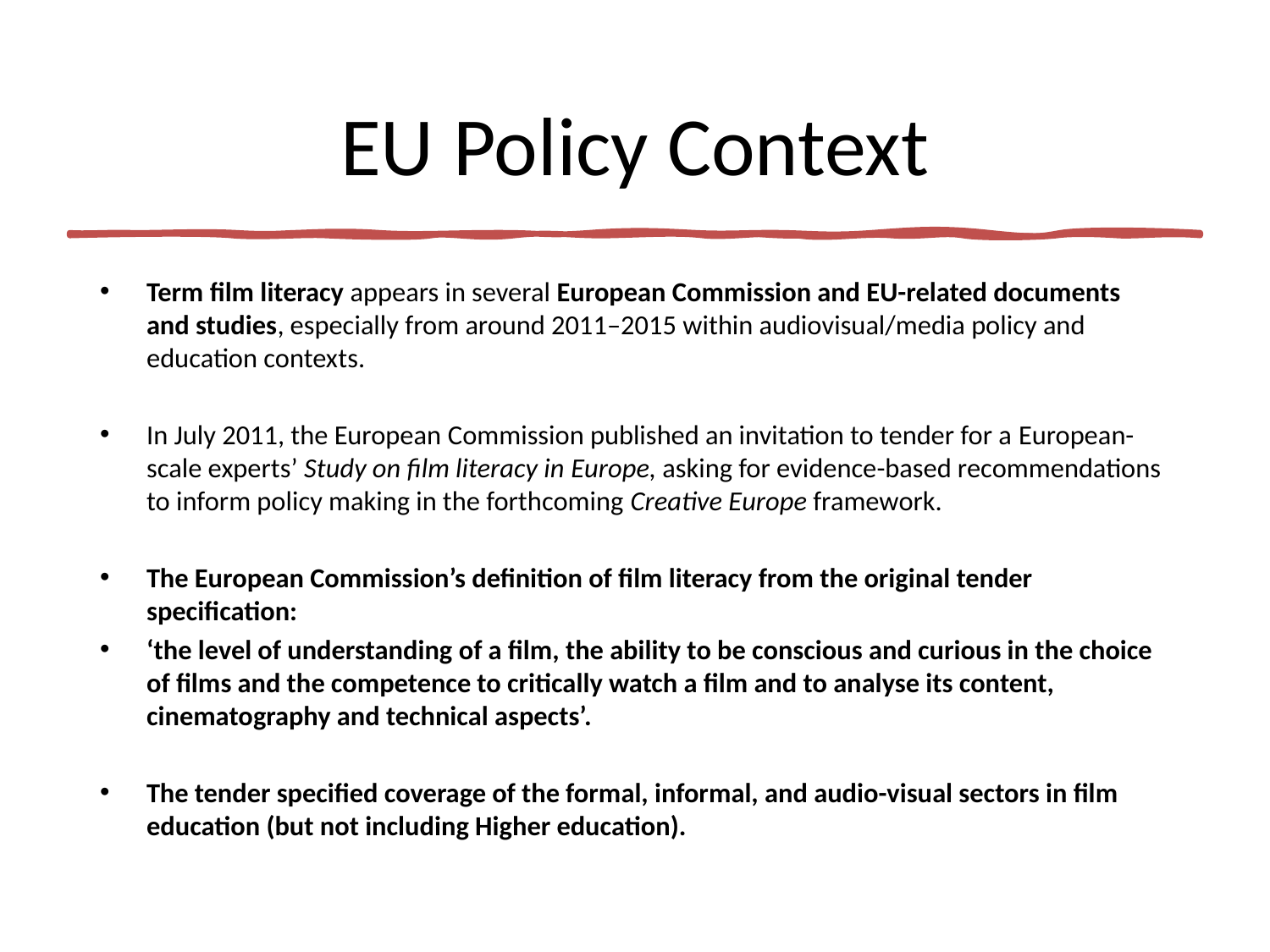

# EU Policy Context

Term film literacy appears in several European Commission and EU-related documents and studies, especially from around 2011–2015 within audiovisual/media policy and education contexts.

In July 2011, the European Commission published an invitation to tender for a European-scale experts’ Study on film literacy in Europe, asking for evidence-based recommendations to inform policy making in the forthcoming Creative Europe framework.

The European Commission’s definition of film literacy from the original tender specification:
‘the level of understanding of a film, the ability to be conscious and curious in the choice of films and the competence to critically watch a film and to analyse its content, cinematography and technical aspects’.

The tender specified coverage of the formal, informal, and audio-visual sectors in film education (but not including Higher education).